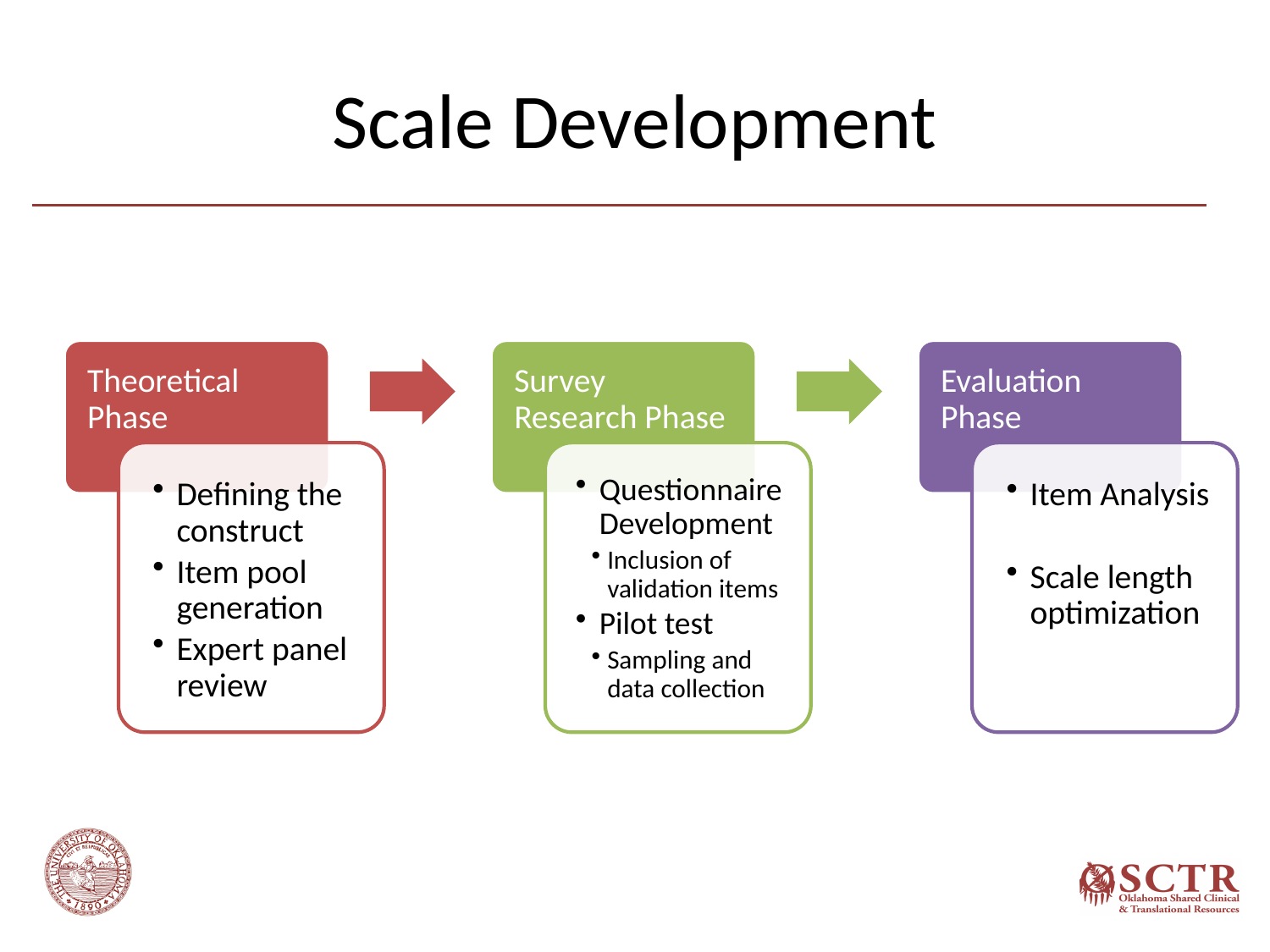

# Scale Development
Theoretical Phase
Defining the construct
Item pool generation
Expert panel review

Survey Research Phase
Questionnaire Development
Inclusion of validation items
Pilot test
Sampling and data collection

Evaluation Phase
Item Analysis

Scale length optimization